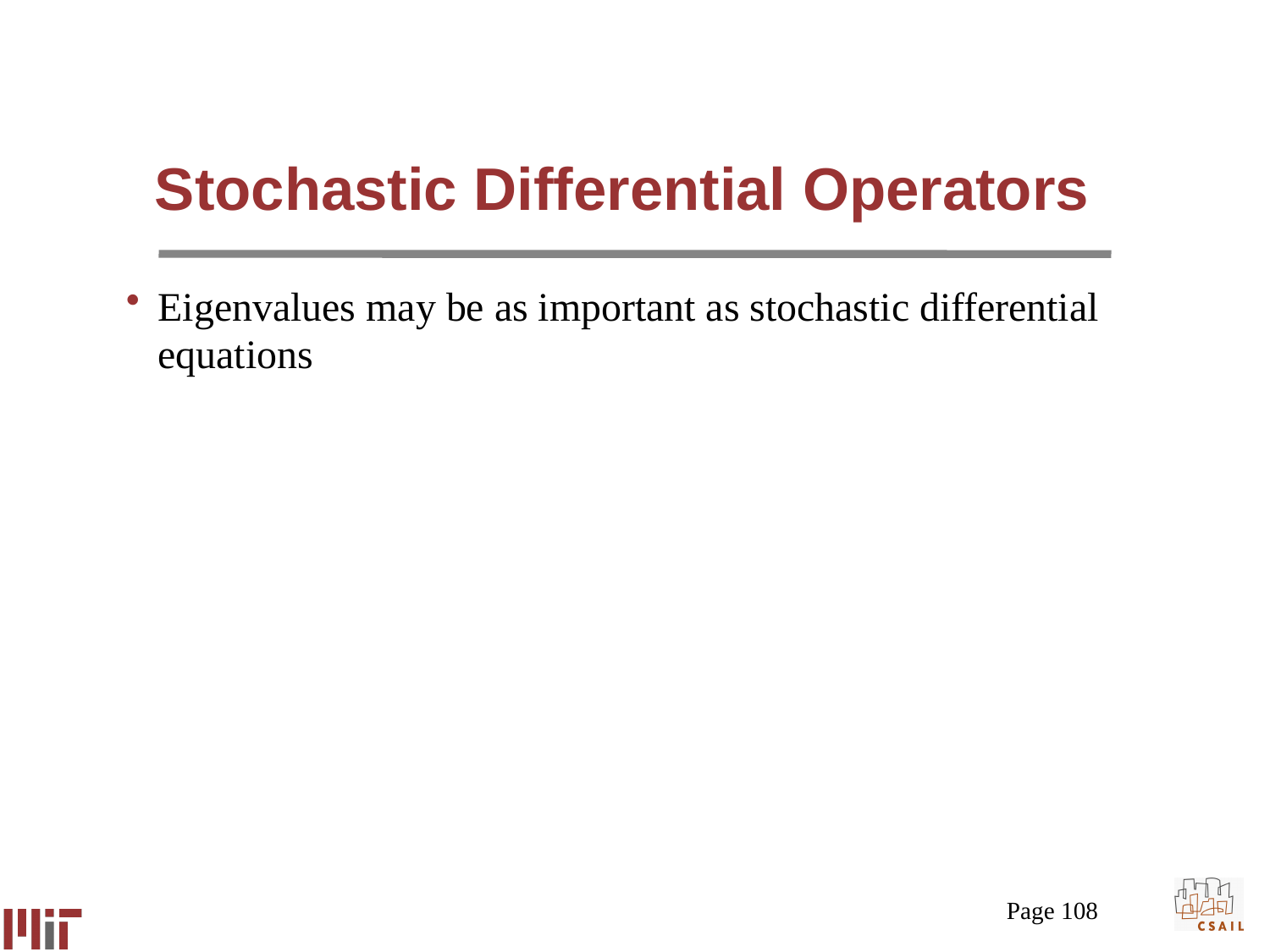

# Stochastic Differential Operators
Eigenvalues may be as important as stochastic differential equations
Page 108